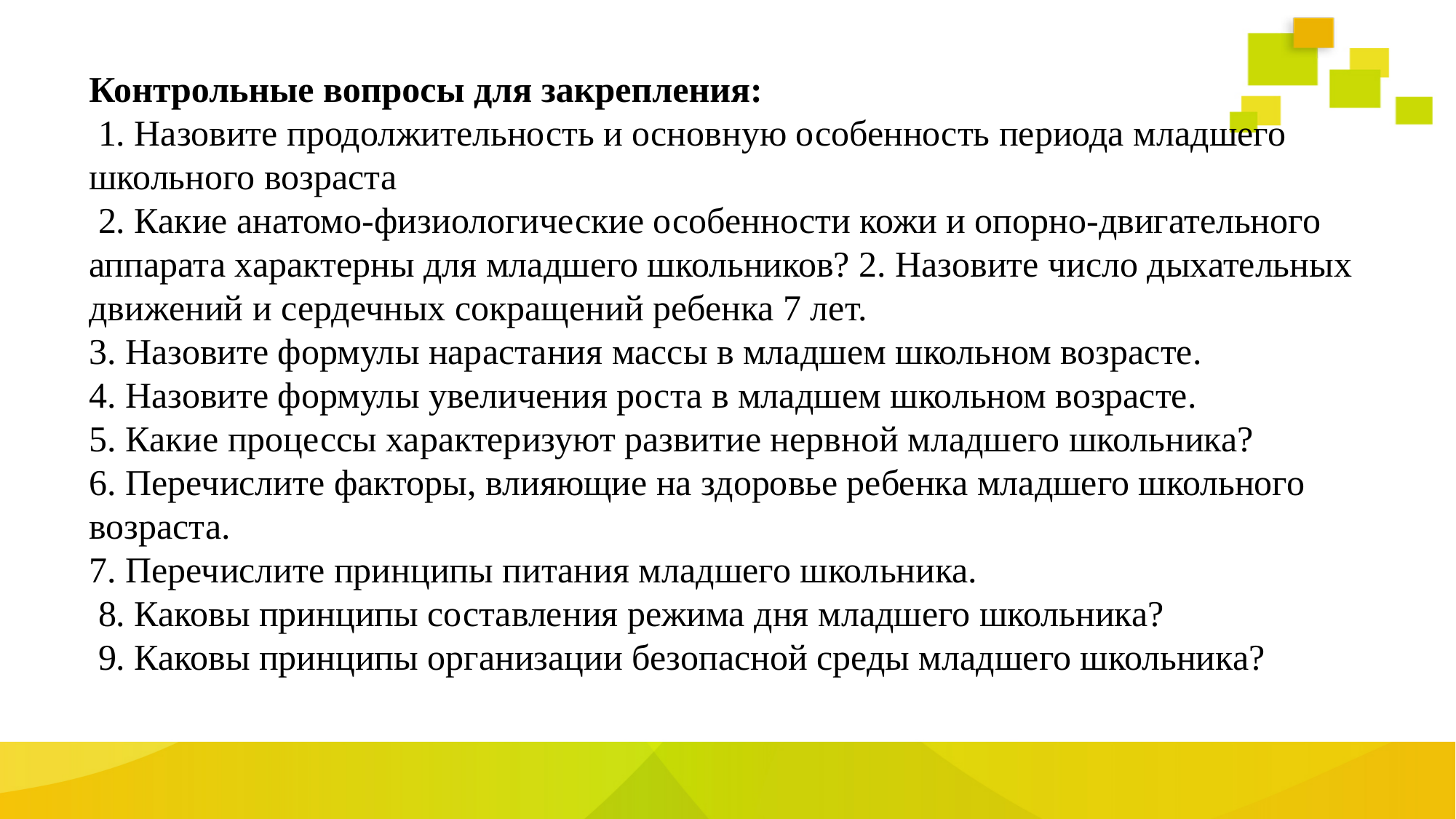

Контрольные вопросы для закрепления:
 1. Назовите продолжительность и основную особенность периода младшего школьного возраста
 2. Какие анатомо-физиологические особенности кожи и опорно-двигательного аппарата характерны для младшего школьников? 2. Назовите число дыхательных движений и сердечных сокращений ребенка 7 лет.
3. Назовите формулы нарастания массы в младшем школьном возрасте.
4. Назовите формулы увеличения роста в младшем школьном возрасте.
5. Какие процессы характеризуют развитие нервной младшего школьника?
6. Перечислите факторы, влияющие на здоровье ребенка младшего школьного возраста.
7. Перечислите принципы питания младшего школьника.
 8. Каковы принципы составления режима дня младшего школьника?
 9. Каковы принципы организации безопасной среды младшего школьника?